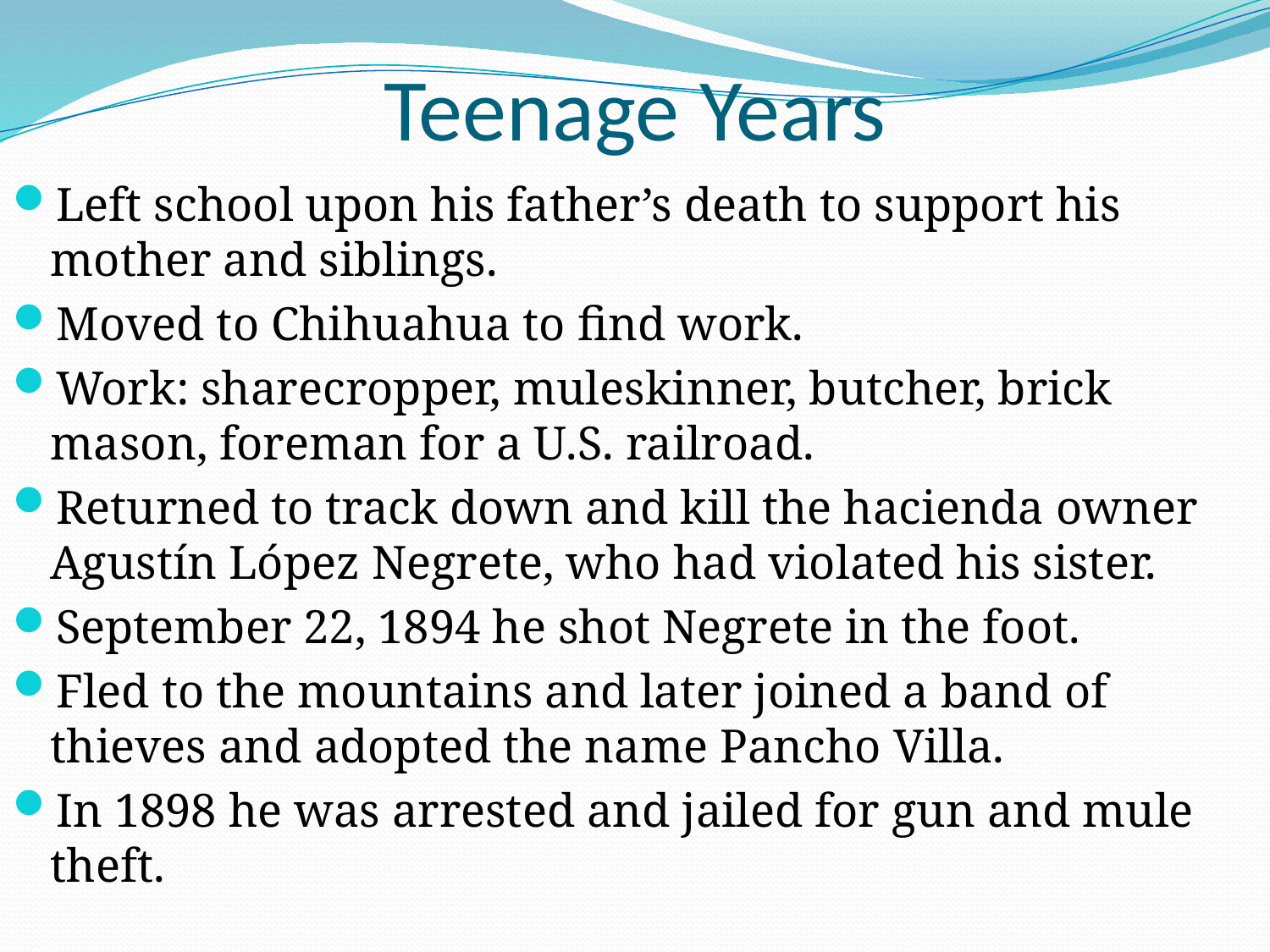

# Teenage Years
Left school upon his father’s death to support his mother and siblings.
Moved to Chihuahua to find work.
Work: sharecropper, muleskinner, butcher, brick mason, foreman for a U.S. railroad.
Returned to track down and kill the hacienda owner  Agustín López Negrete, who had violated his sister.
September 22, 1894 he shot Negrete in the foot.
Fled to the mountains and later joined a band of thieves and adopted the name Pancho Villa.
In 1898 he was arrested and jailed for gun and mule theft.